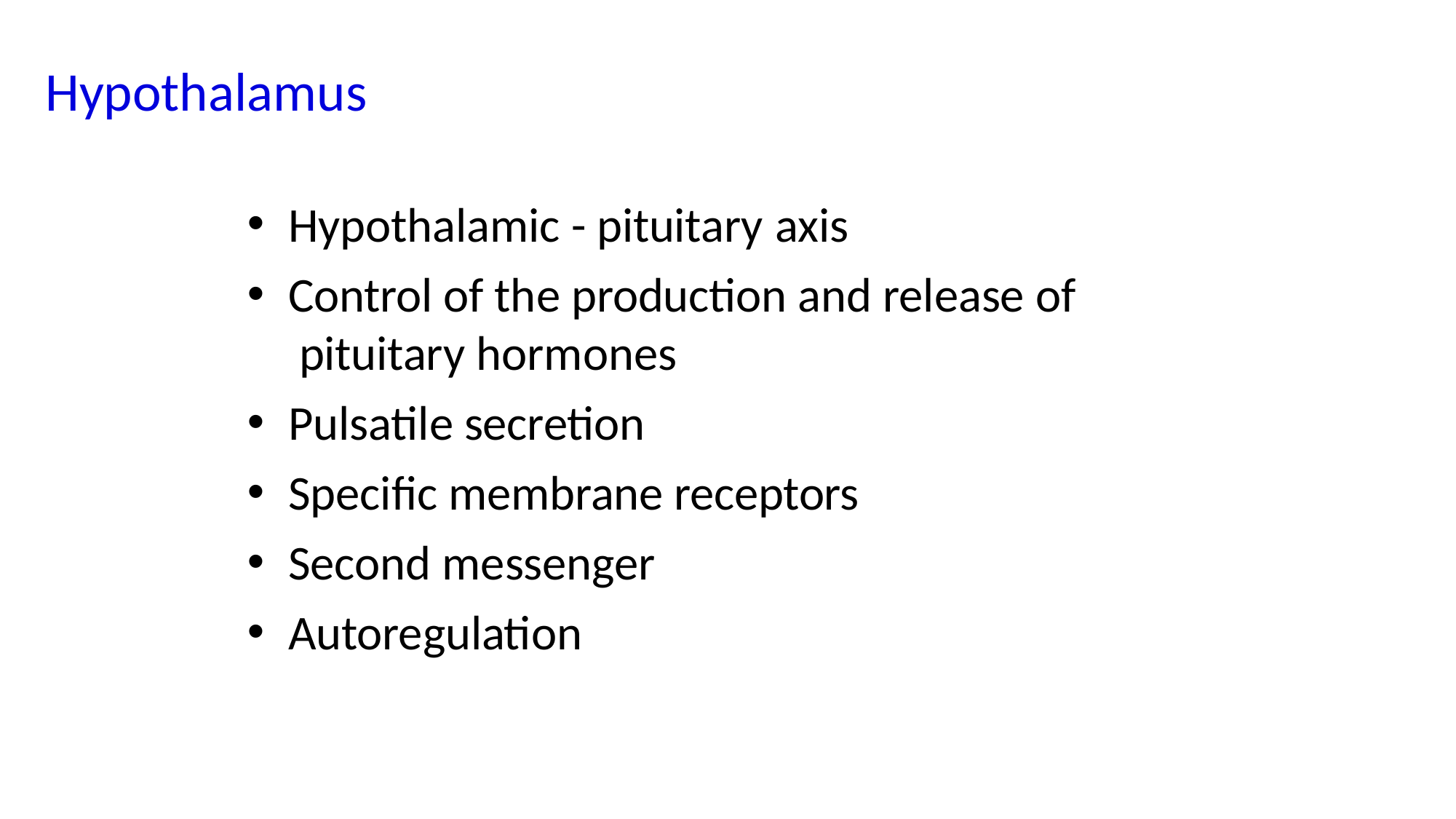

# Hypothalamus
Hypothalamic - pituitary axis
Control of the production and release of  pituitary hormones
Pulsatile secretion
Specific membrane receptors
Second messenger
Autoregulation